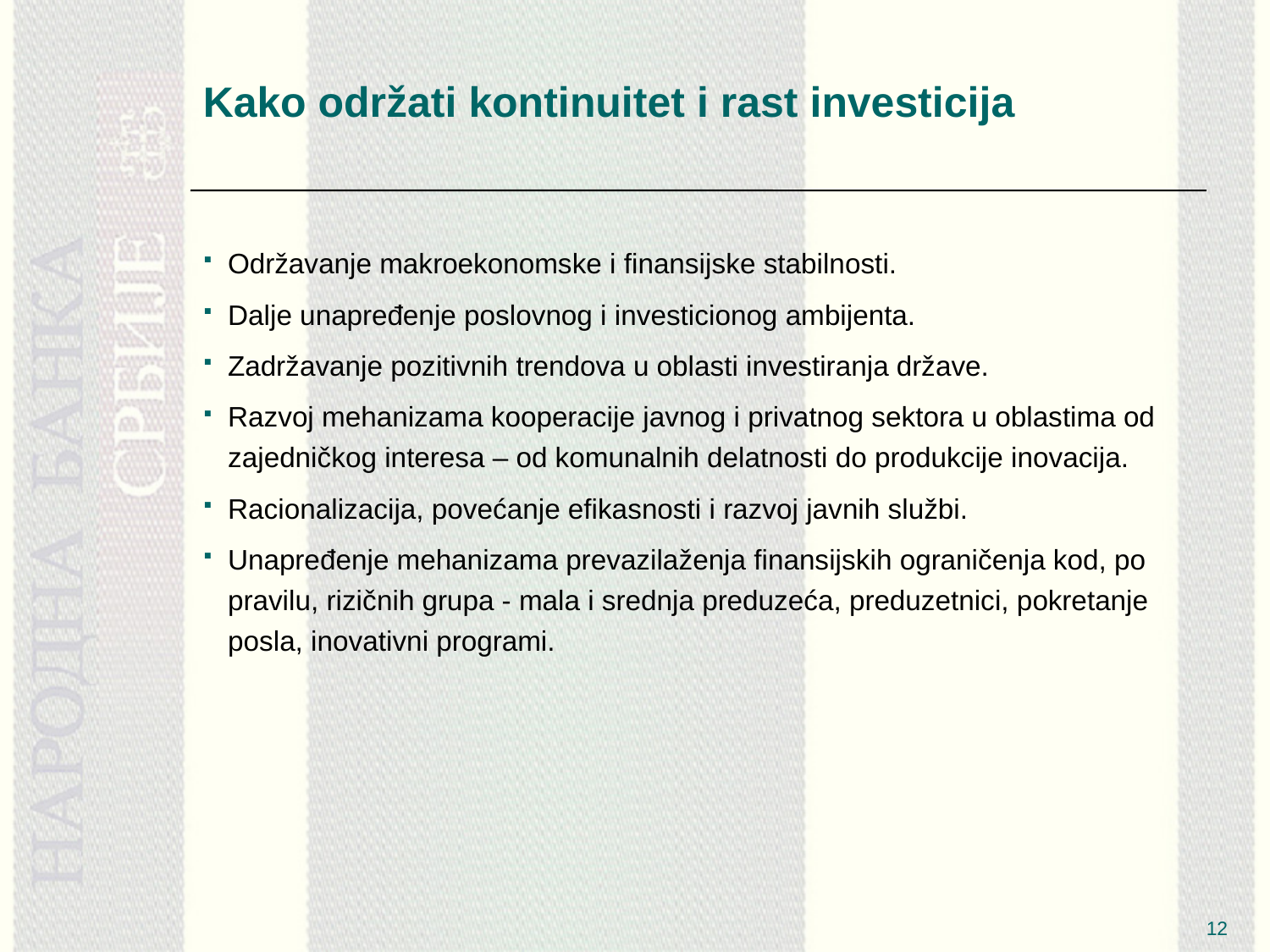

# Kako održati kontinuitet i rast investicija
Održavanje makroekonomske i finansijske stabilnosti.
Dalje unapređenje poslovnog i investicionog ambijenta.
Zadržavanje pozitivnih trendova u oblasti investiranja države.
Razvoj mehanizama kooperacije javnog i privatnog sektora u oblastima od zajedničkog interesa – od komunalnih delatnosti do produkcije inovacija.
Racionalizacija, povećanje efikasnosti i razvoj javnih službi.
Unapređenje mehanizama prevazilaženja finansijskih ograničenja kod, po pravilu, rizičnih grupa - mala i srednja preduzeća, preduzetnici, pokretanje posla, inovativni programi.

12